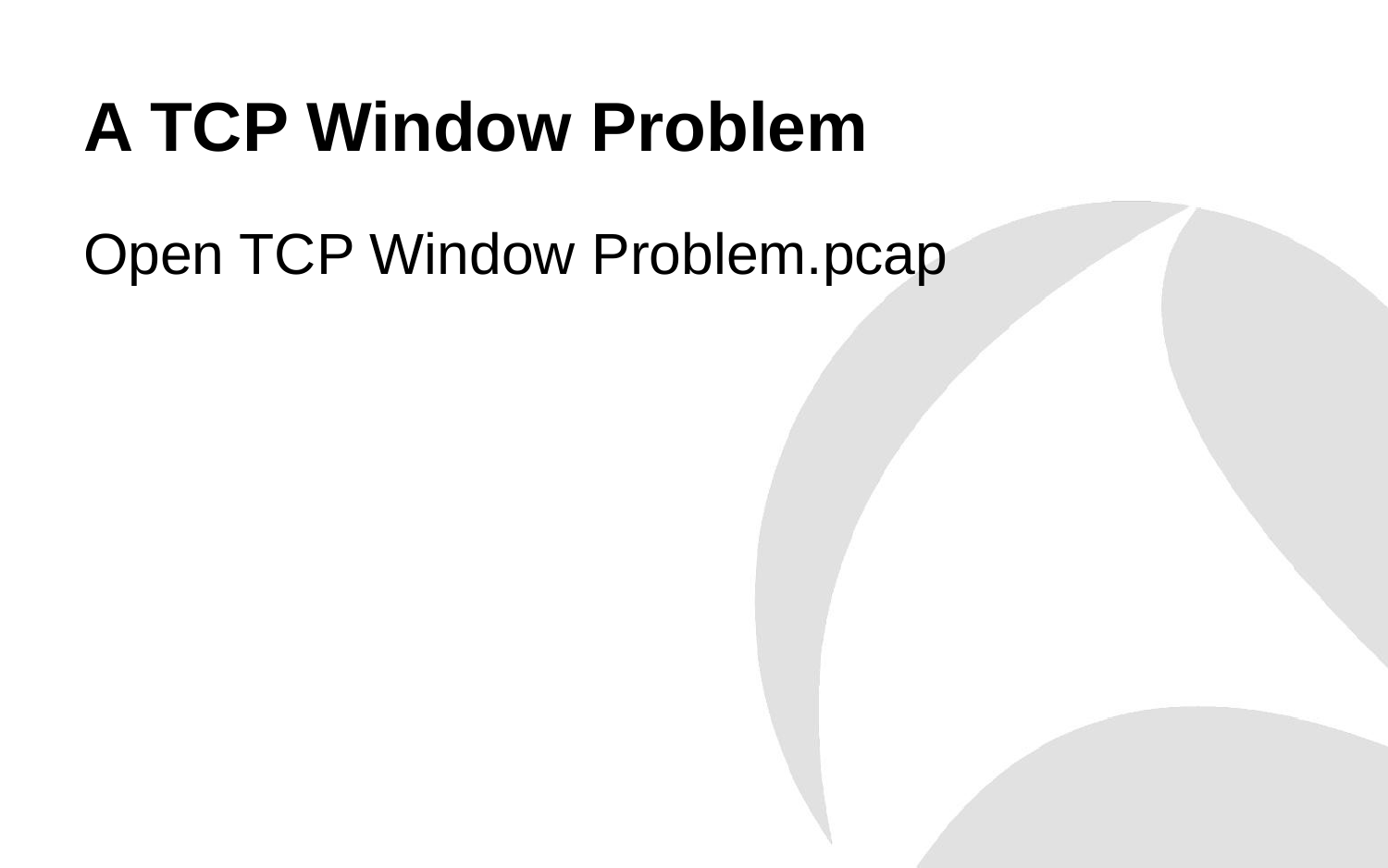

# A TCP Window Problem
Open TCP Window Problem.pcap